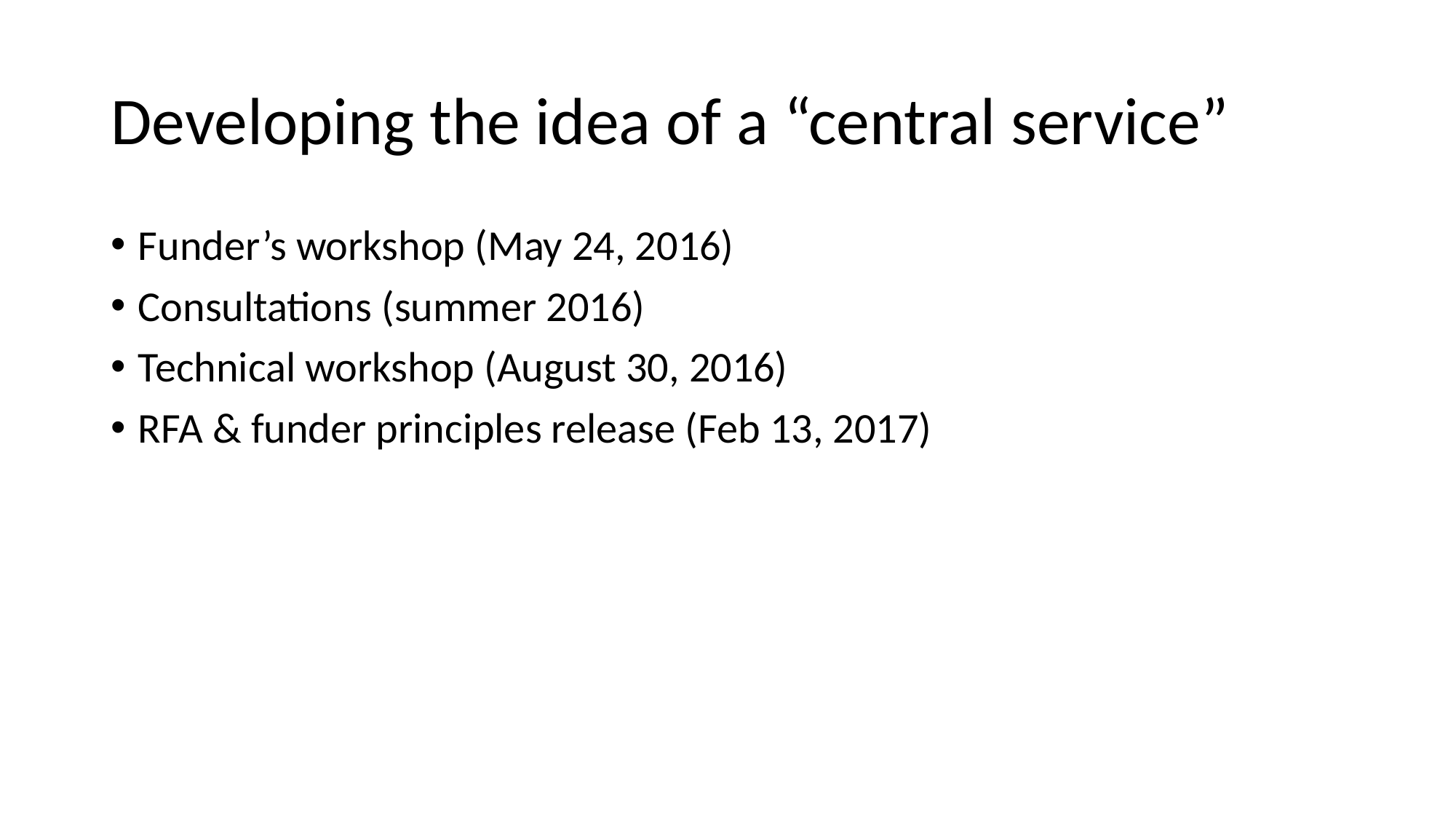

# Developing the idea of a “central service”
Funder’s workshop (May 24, 2016)
Consultations (summer 2016)
Technical workshop (August 30, 2016)
RFA & funder principles release (Feb 13, 2017)